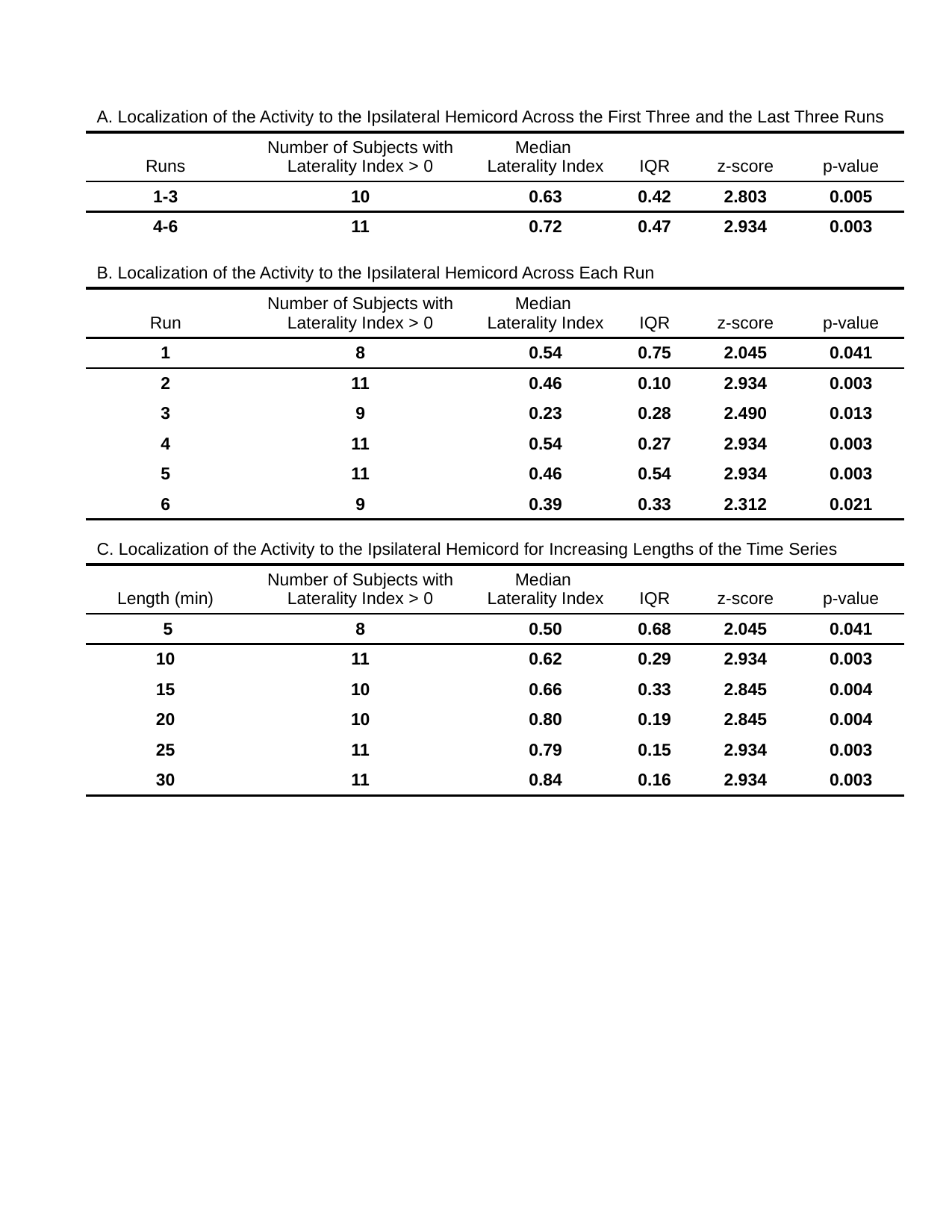

| A. Localization of the Activity to the Ipsilateral Hemicord Across the First Three and the Last Three Runs |  |  |  |  |  |
| --- | --- | --- | --- | --- | --- |
| Runs | Number of Subjects with Laterality Index > 0 | Median Laterality Index | IQR | z-score | p-value |
| 1-3 | 10 | 0.63 | 0.42 | 2.803 | 0.005 |
| 4-6 | 11 | 0.72 | 0.47 | 2.934 | 0.003 |
| B. Localization of the Activity to the Ipsilateral Hemicord Across Each Run |  |  |  |  |  |
| Run | Number of Subjects with Laterality Index > 0 | Median Laterality Index | IQR | z-score | p-value |
| 1 | 8 | 0.54 | 0.75 | 2.045 | 0.041 |
| 2 | 11 | 0.46 | 0.10 | 2.934 | 0.003 |
| 3 | 9 | 0.23 | 0.28 | 2.490 | 0.013 |
| 4 | 11 | 0.54 | 0.27 | 2.934 | 0.003 |
| 5 | 11 | 0.46 | 0.54 | 2.934 | 0.003 |
| 6 | 9 | 0.39 | 0.33 | 2.312 | 0.021 |
| C. Localization of the Activity to the Ipsilateral Hemicord for Increasing Lengths of the Time Series |  |  |  |  |  |
| Length (min) | Number of Subjects with Laterality Index > 0 | Median Laterality Index | IQR | z-score | p-value |
| 5 | 8 | 0.50 | 0.68 | 2.045 | 0.041 |
| 10 | 11 | 0.62 | 0.29 | 2.934 | 0.003 |
| 15 | 10 | 0.66 | 0.33 | 2.845 | 0.004 |
| 20 | 10 | 0.80 | 0.19 | 2.845 | 0.004 |
| 25 | 11 | 0.79 | 0.15 | 2.934 | 0.003 |
| 30 | 11 | 0.84 | 0.16 | 2.934 | 0.003 |